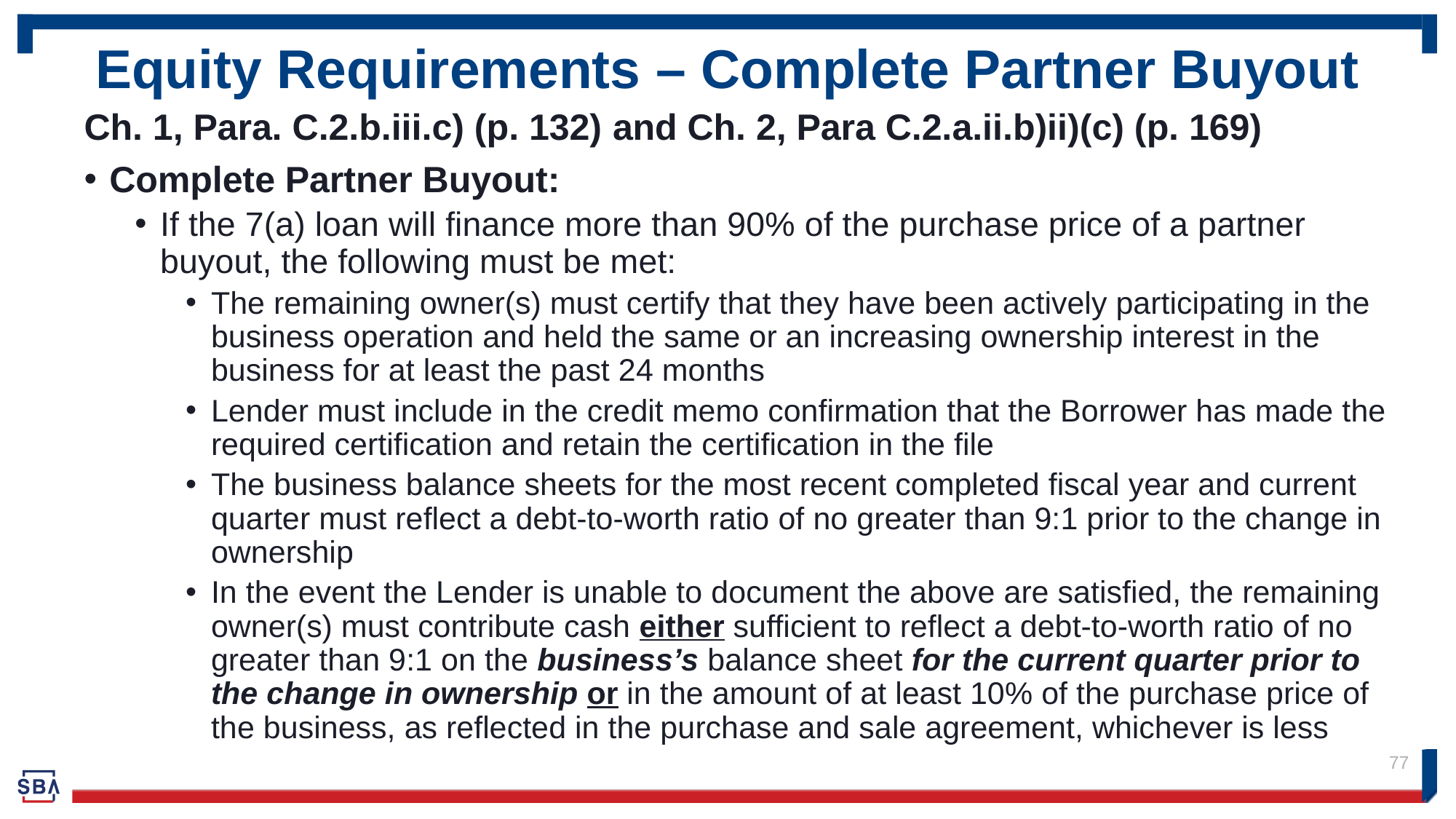

# Equity Requirements – Complete Partner Buyout
Ch. 1, Para. C.2.b.iii.c) (p. 132) and Ch. 2, Para C.2.a.ii.b)ii)(c) (p. 169)
Complete Partner Buyout:
If the 7(a) loan will finance more than 90% of the purchase price of a partner buyout, the following must be met:
The remaining owner(s) must certify that they have been actively participating in the business operation and held the same or an increasing ownership interest in the business for at least the past 24 months
Lender must include in the credit memo confirmation that the Borrower has made the required certification and retain the certification in the file
The business balance sheets for the most recent completed fiscal year and current quarter must reflect a debt-to-worth ratio of no greater than 9:1 prior to the change in ownership
In the event the Lender is unable to document the above are satisfied, the remaining owner(s) must contribute cash either sufficient to reflect a debt-to-worth ratio of no greater than 9:1 on the business’s balance sheet for the current quarter prior to the change in ownership or in the amount of at least 10% of the purchase price of the business, as reflected in the purchase and sale agreement, whichever is less
77